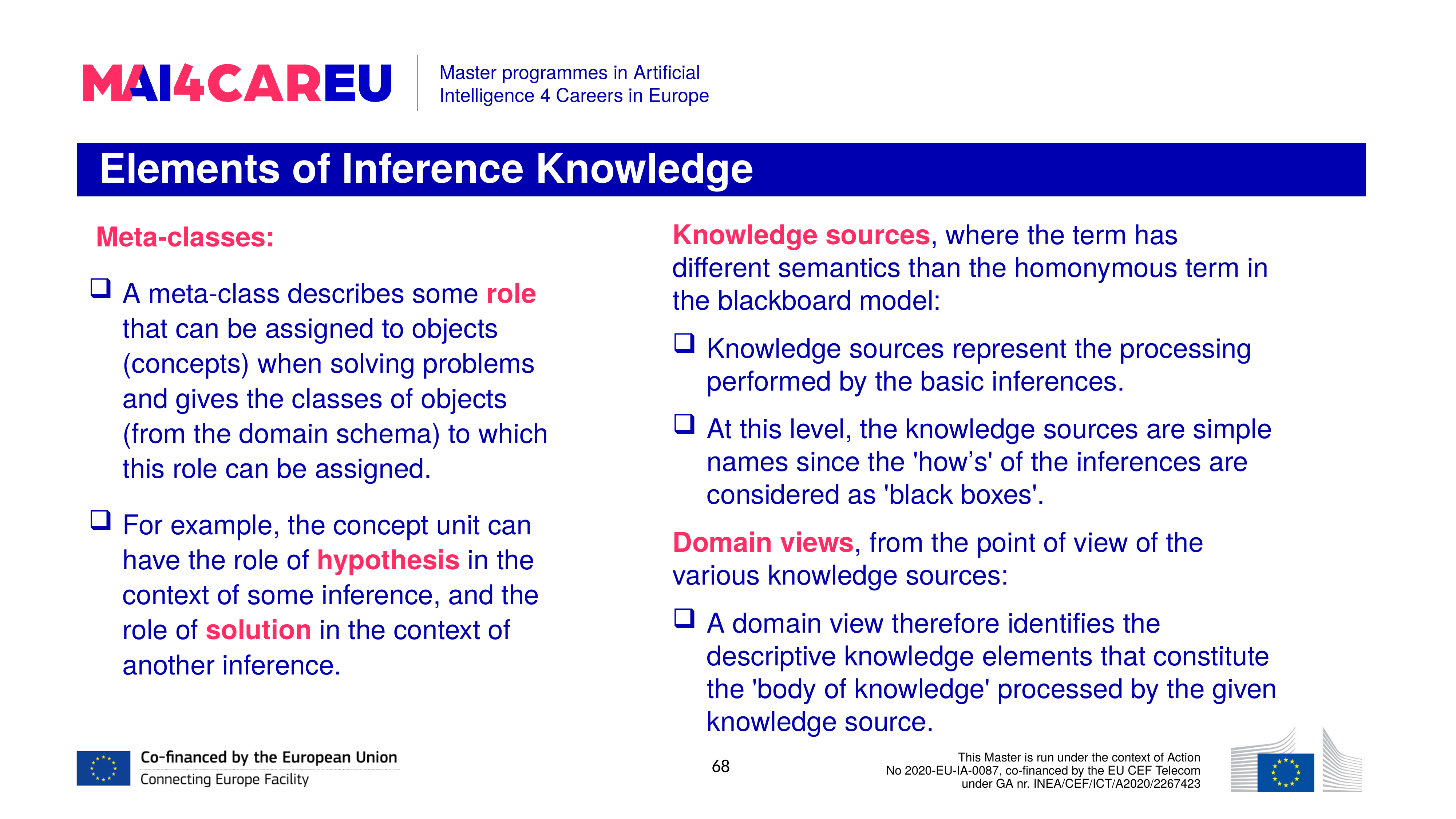

Elements of Inference Knowledge
 Meta-classes:
A meta-class describes some role that can be assigned to objects (concepts) when solving problems and gives the classes of objects (from the domain schema) to which this role can be assigned.
For example, the concept unit can have the role of hypothesis in the context of some inference, and the role of solution in the context of another inference.

Knowledge sources, where the term has different semantics than the homonymous term in the blackboard model:
Knowledge sources represent the processing performed by the basic inferences.
At this level, the knowledge sources are simple names since the 'how’s' of the inferences are considered as 'black boxes'.
Domain views, from the point of view of the various knowledge sources:
A domain view therefore identifies the descriptive knowledge elements that constitute the 'body of knowledge' processed by the given knowledge source.

68